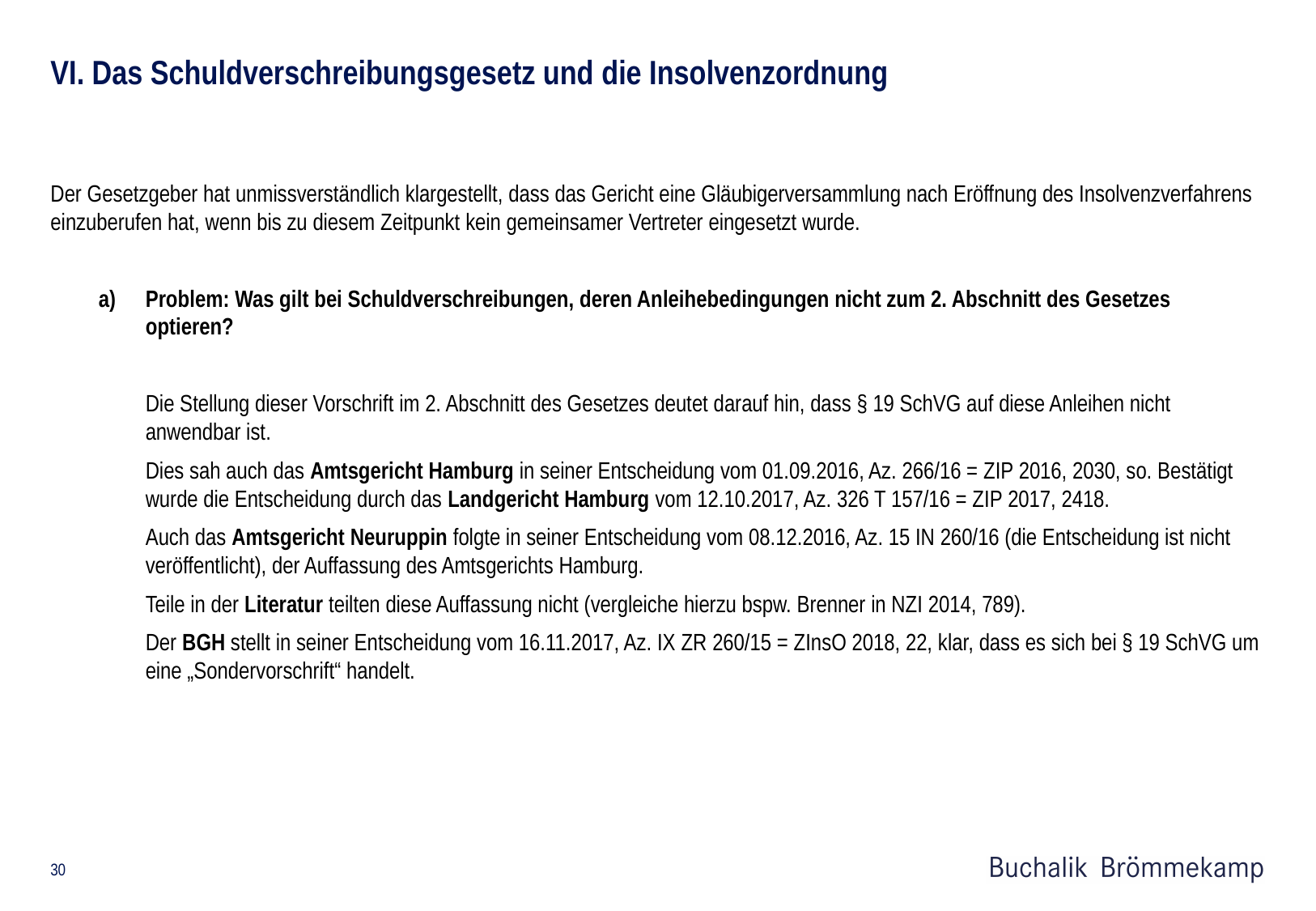

# VI. Das Schuldverschreibungsgesetz und die Insolvenzordnung
Der Gesetzgeber hat unmissverständlich klargestellt, dass das Gericht eine Gläubigerversammlung nach Eröffnung des Insolvenzverfahrens einzuberufen hat, wenn bis zu diesem Zeitpunkt kein gemeinsamer Vertreter eingesetzt wurde.

a) 	Problem: Was gilt bei Schuldverschreibungen, deren Anleihebedingungen nicht zum 2. Abschnitt des Gesetzes optieren?

Die Stellung dieser Vorschrift im 2. Abschnitt des Gesetzes deutet darauf hin, dass § 19 SchVG auf diese Anleihen nicht anwendbar ist.
Dies sah auch das Amtsgericht Hamburg in seiner Entscheidung vom 01.09.2016, Az. 266/16 = ZIP 2016, 2030, so. Bestätigt wurde die Entscheidung durch das Landgericht Hamburg vom 12.10.2017, Az. 326 T 157/16 = ZIP 2017, 2418.
Auch das Amtsgericht Neuruppin folgte in seiner Entscheidung vom 08.12.2016, Az. 15 IN 260/16 (die Entscheidung ist nicht veröffentlicht), der Auffassung des Amtsgerichts Hamburg.
Teile in der Literatur teilten diese Auffassung nicht (vergleiche hierzu bspw. Brenner in NZI 2014, 789).
Der BGH stellt in seiner Entscheidung vom 16.11.2017, Az. IX ZR 260/15 = ZInsO 2018, 22, klar, dass es sich bei § 19 SchVG um eine „Sondervorschrift“ handelt.